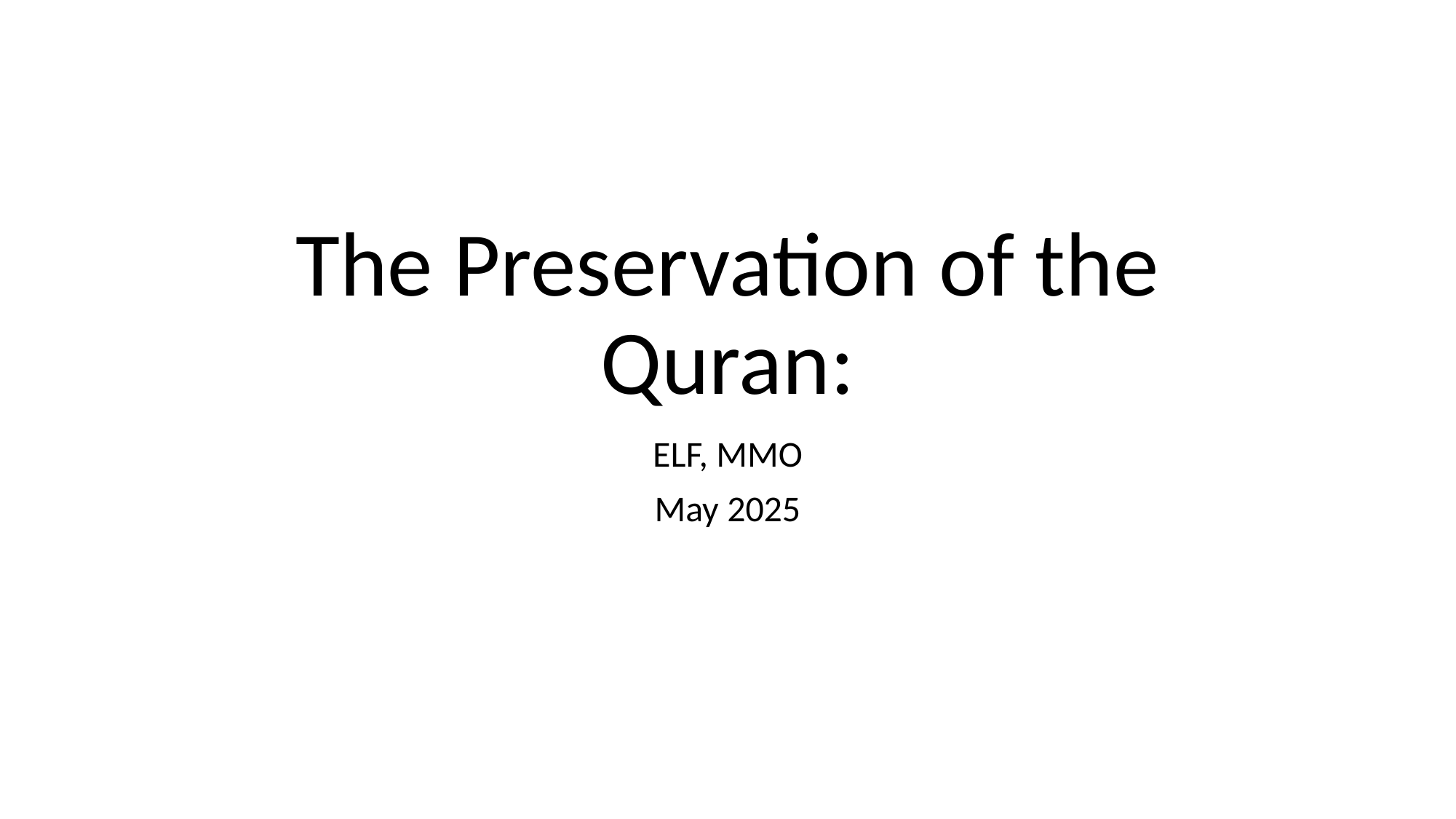

# The Preservation of the Quran:
ELF, MMO
May 2025